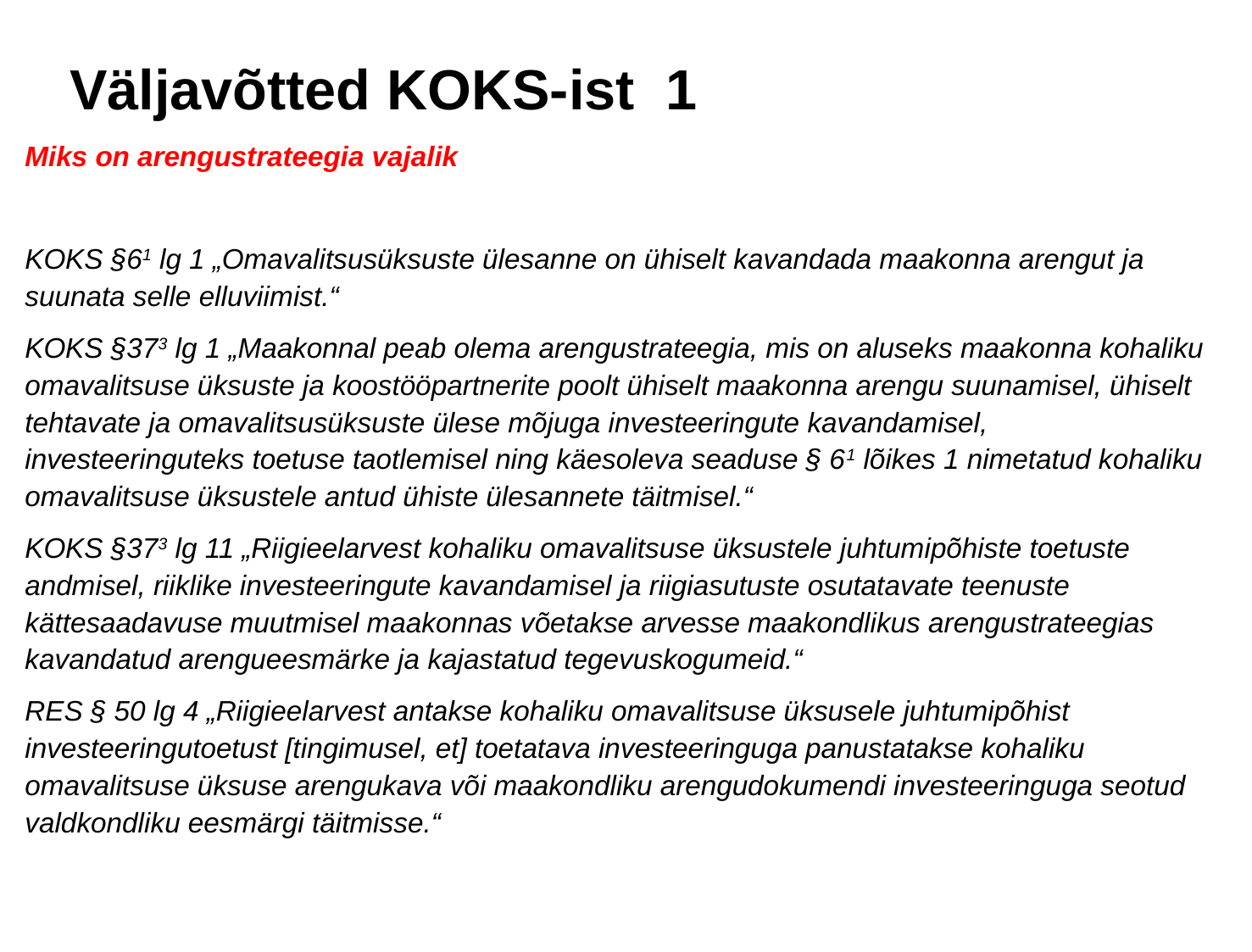

# Väljavõtted KOKS-ist  1
Miks on arengustrateegia vajalik

KOKS §61 lg 1 „Omavalitsusüksuste ülesanne on ühiselt kavandada maakonna arengut ja suunata selle elluviimist.“
KOKS §373 lg 1 „Maakonnal peab olema arengustrateegia, mis on aluseks maakonna kohaliku omavalitsuse üksuste ja koostööpartnerite poolt ühiselt maakonna arengu suunamisel, ühiselt tehtavate ja omavalitsusüksuste ülese mõjuga investeeringute kavandamisel, investeeringuteks toetuse taotlemisel ning käesoleva seaduse § 61 lõikes 1 nimetatud kohaliku omavalitsuse üksustele antud ühiste ülesannete täitmisel.“
KOKS §373 lg 11 „Riigieelarvest kohaliku omavalitsuse üksustele juhtumipõhiste toetuste andmisel, riiklike investeeringute kavandamisel ja riigiasutuste osutatavate teenuste kättesaadavuse muutmisel maakonnas võetakse arvesse maakondlikus arengustrateegias kavandatud arengueesmärke ja kajastatud tegevuskogumeid.“
RES § 50 lg 4 „Riigieelarvest antakse kohaliku omavalitsuse üksusele juhtumipõhist investeeringutoetust [tingimusel, et] toetatava investeeringuga panustatakse kohaliku omavalitsuse üksuse arengukava või maakondliku arengudokumendi investeeringuga seotud valdkondliku eesmärgi täitmisse.“